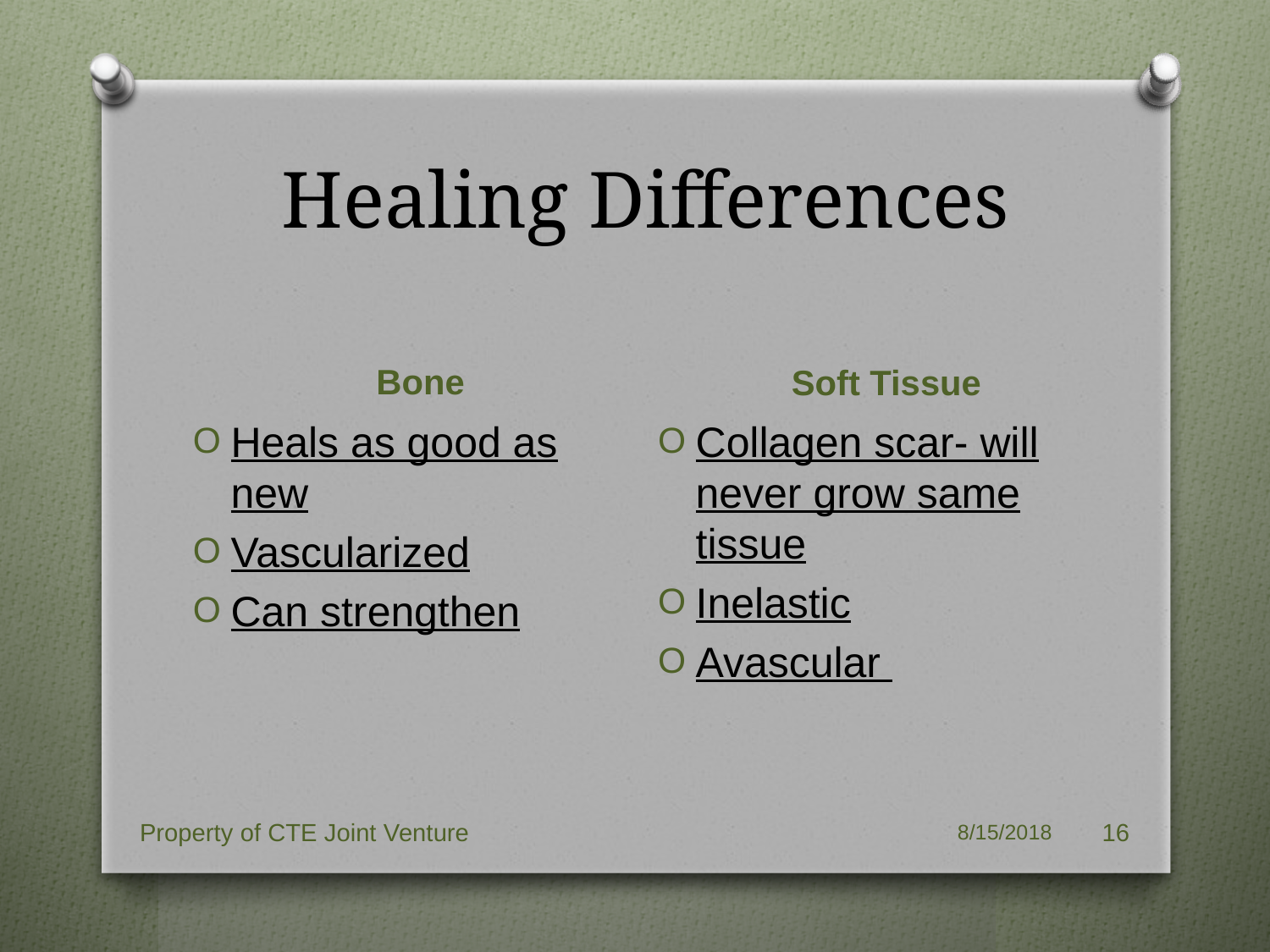

# Healing Differences
Bone
Soft Tissue
Heals as good as new
Vascularized
Can strengthen

Collagen scar- will never grow same tissue
Inelastic
Avascular
Property of CTE Joint Venture
8/15/2018
16